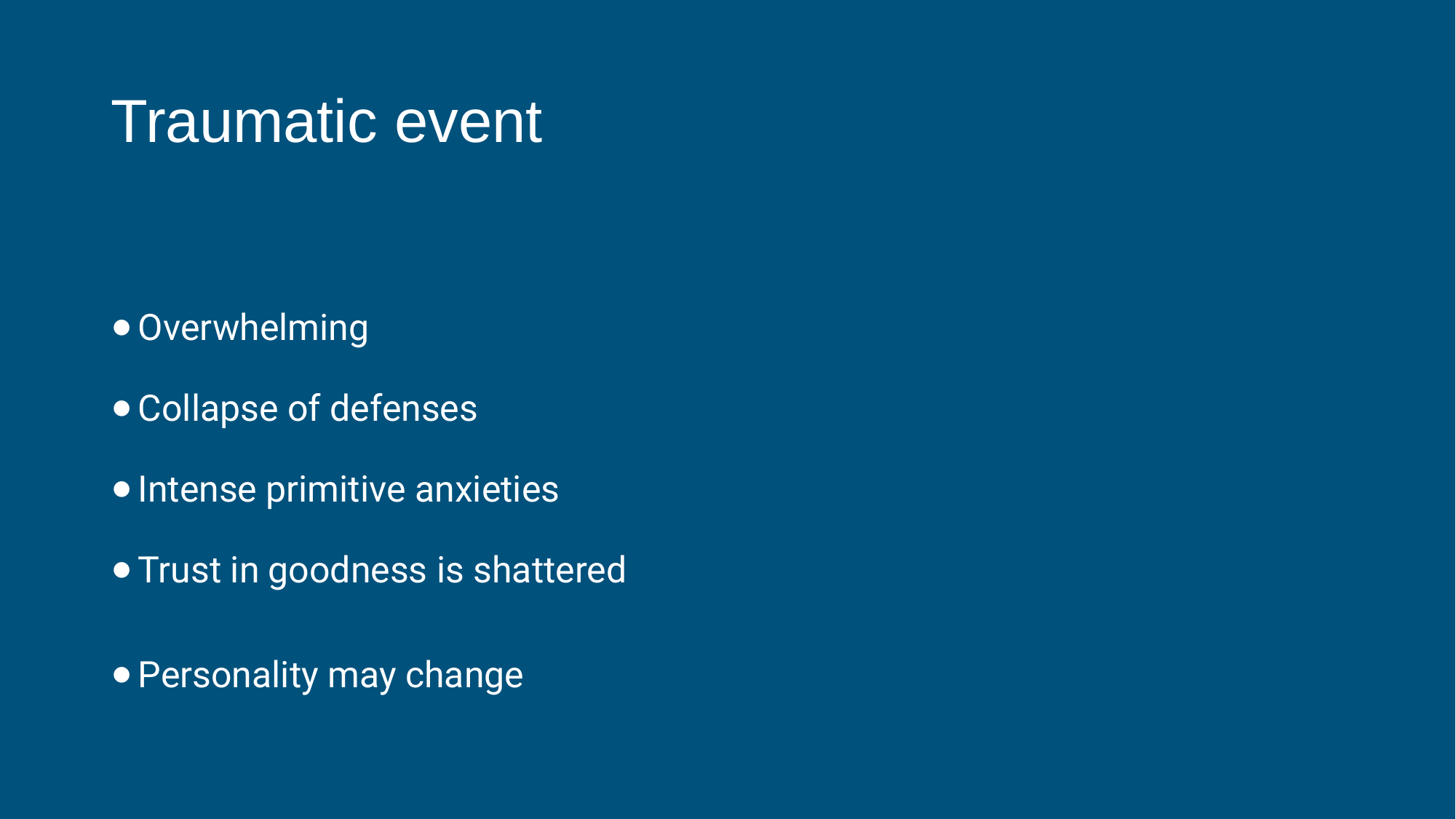

# Traumatic event

Overwhelming
Collapse of defenses
Intense primitive anxieties
Trust in goodness is shattered
Personality may change